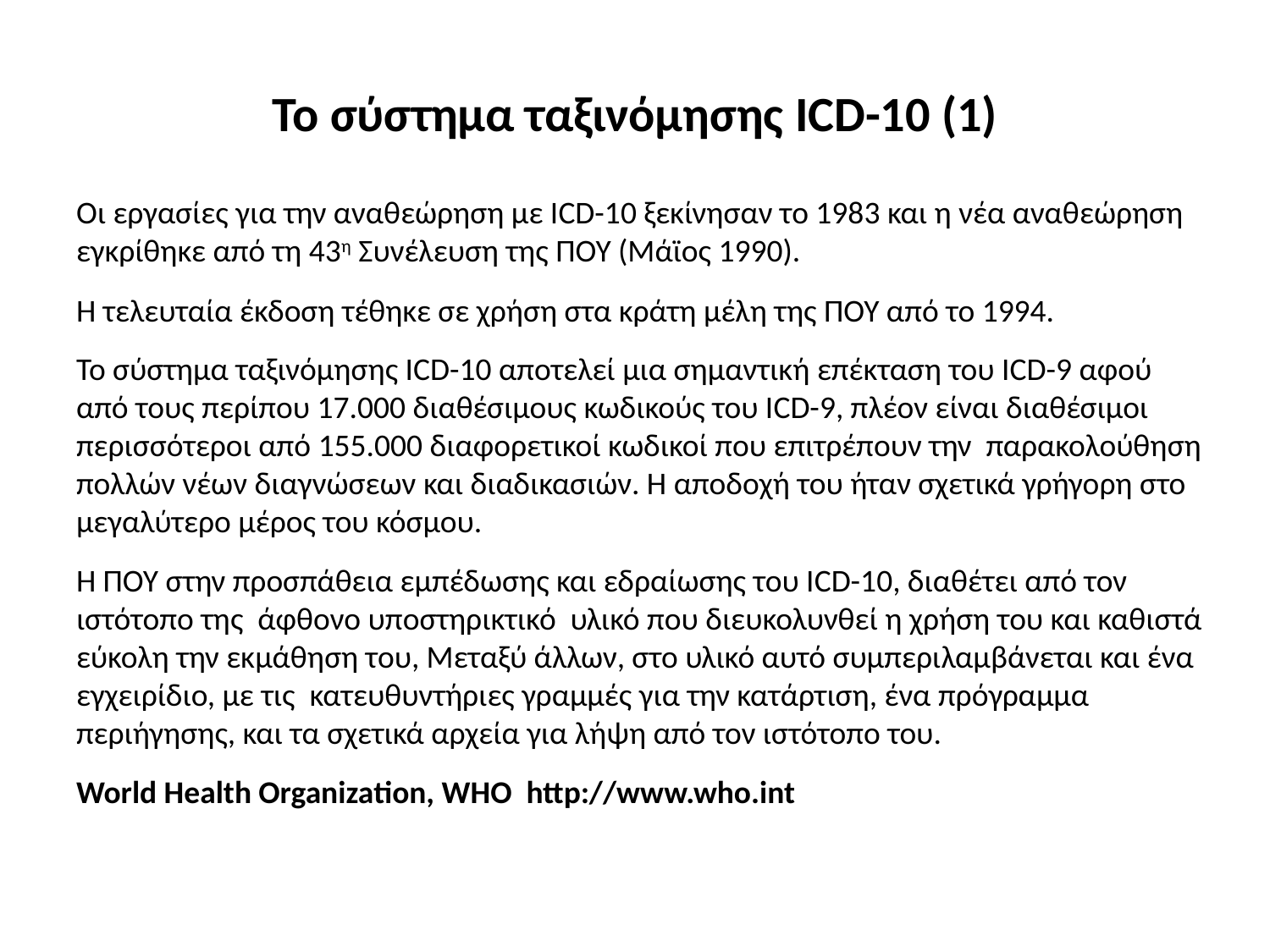

# Το σύστημα ταξινόμησης ICD-10 (1)
Οι εργασίες για την αναθεώρηση με ICD-10 ξεκίνησαν το 1983 και η νέα αναθεώρηση εγκρίθηκε από τη 43η Συνέλευση της ΠΟΥ (Μάϊος 1990).
Η τελευταία έκδοση τέθηκε σε χρήση στα κράτη μέλη της ΠΟΥ από το 1994.
Το σύστημα ταξινόμησης ICD-10 αποτελεί μια σημαντική επέκταση του ICD-9 αφού από τους περίπου 17.000 διαθέσιμους κωδικούς του ICD-9, πλέον είναι διαθέσιμοι περισσότεροι από 155.000 διαφορετικοί κωδικοί που επιτρέπουν την  παρακολούθηση πολλών νέων διαγνώσεων και διαδικασιών. Η αποδοχή του ήταν σχετικά γρήγορη στο μεγαλύτερο μέρος του κόσμου.
Η ΠΟΥ στην προσπάθεια εμπέδωσης και εδραίωσης του ICD-10, διαθέτει από τον ιστότοπο της  άφθονο υποστηρικτικό  υλικό που διευκολυνθεί η χρήση του και καθιστά εύκολη την εκμάθηση του, Μεταξύ άλλων, στο υλικό αυτό συμπεριλαμβάνεται και ένα εγχειρίδιο, με τις  κατευθυντήριες γραμμές για την κατάρτιση, ένα πρόγραμμα περιήγησης, και τα σχετικά αρχεία για λήψη από τον ιστότοπο του.
World Health Organization, WHO  http://www.who.int